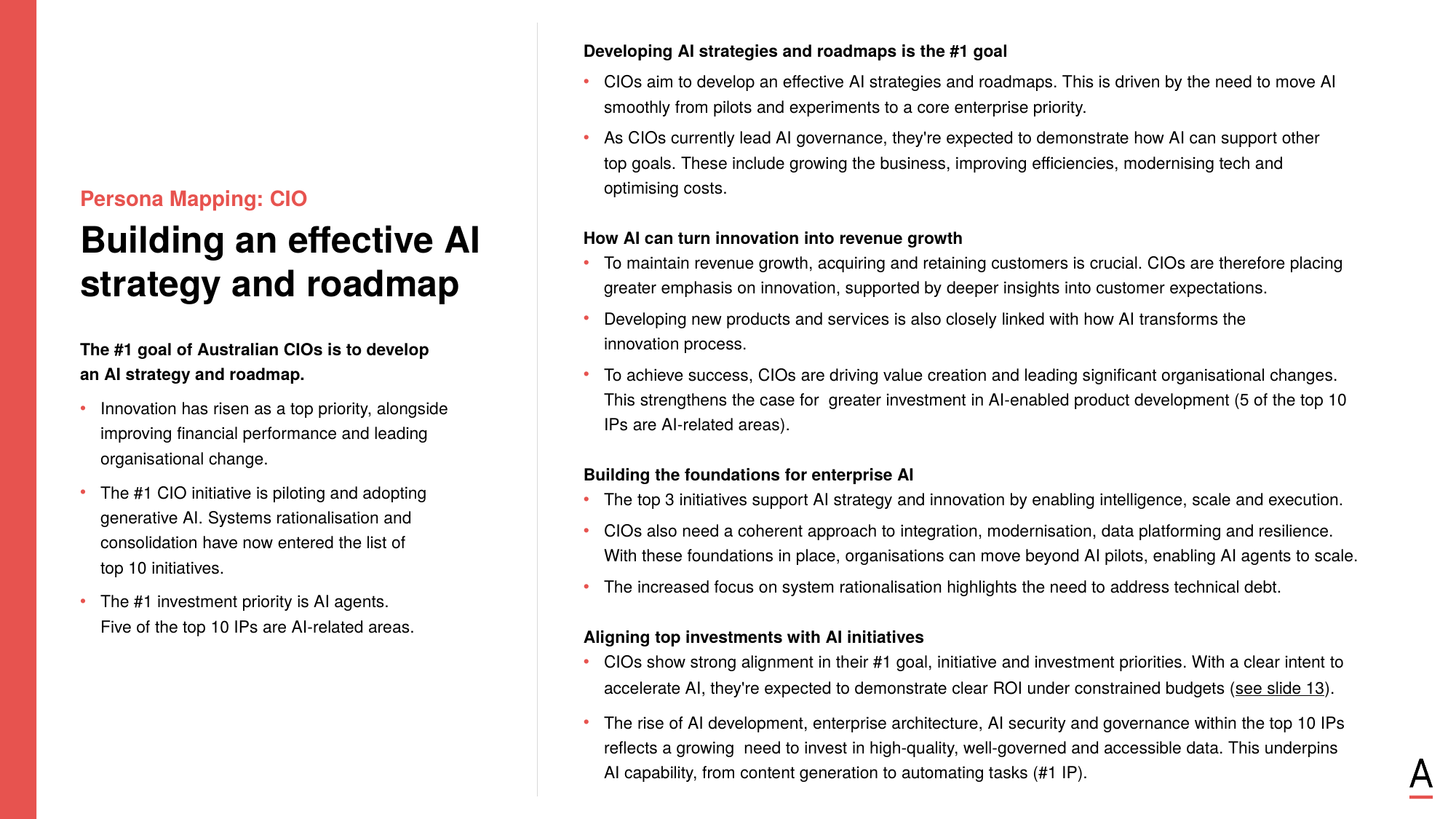

Developing AI strategies and roadmaps is the #1 goal
CIOs aim to develop an effective AI strategies and roadmaps. This is driven by the need to move AI smoothly from pilots and experiments to a core enterprise priority.
As CIOs currently lead AI governance, they're expected to demonstrate how AI can support other
top goals. These include growing the business, improving efficiencies, modernising tech and
optimising costs.

How AI can turn innovation into revenue growth
To maintain revenue growth, acquiring and retaining customers is crucial. CIOs are therefore placing  greater emphasis on innovation, supported by deeper insights into customer expectations.
Developing new products and services is also closely linked with how AI transforms the
innovation process.
To achieve success, CIOs are driving value creation and leading significant organisational changes.
This strengthens the case for  greater investment in AI-enabled product development (5 of the top 10
IPs are AI-related areas).

Building the foundations for enterprise AI
The top 3 initiatives support AI strategy and innovation by enabling intelligence, scale and execution.
CIOs also need a coherent approach to integration, modernisation, data platforming and resilience.
With these foundations in place, organisations can move beyond AI pilots, enabling AI agents to scale.
The increased focus on system rationalisation highlights the need to address technical debt.

Aligning top investments with AI initiatives
CIOs show strong alignment in their #1 goal, initiative and investment priorities. With a clear intent to accelerate AI, they're expected to demonstrate clear ROI under constrained budgets (see slide 13).
The rise of AI development, enterprise architecture, AI security and governance within the top 10 IPs reflects a growing  need to invest in high-quality, well-governed and accessible data. This underpins 
AI capability, from content generation to automating tasks (#1 IP).
Persona Mapping: CIO
Building an effective AI strategy and roadmap
The #1 goal of Australian CIOs is to develop
an AI strategy and roadmap.
Innovation has risen as a top priority, alongside improving financial performance and leading organisational change.
The #1 CIO initiative is piloting and adopting generative AI. Systems rationalisation and consolidation have now entered the list of
top 10 initiatives.
The #1 investment priority is AI agents.
Five of the top 10 IPs are AI-related areas.